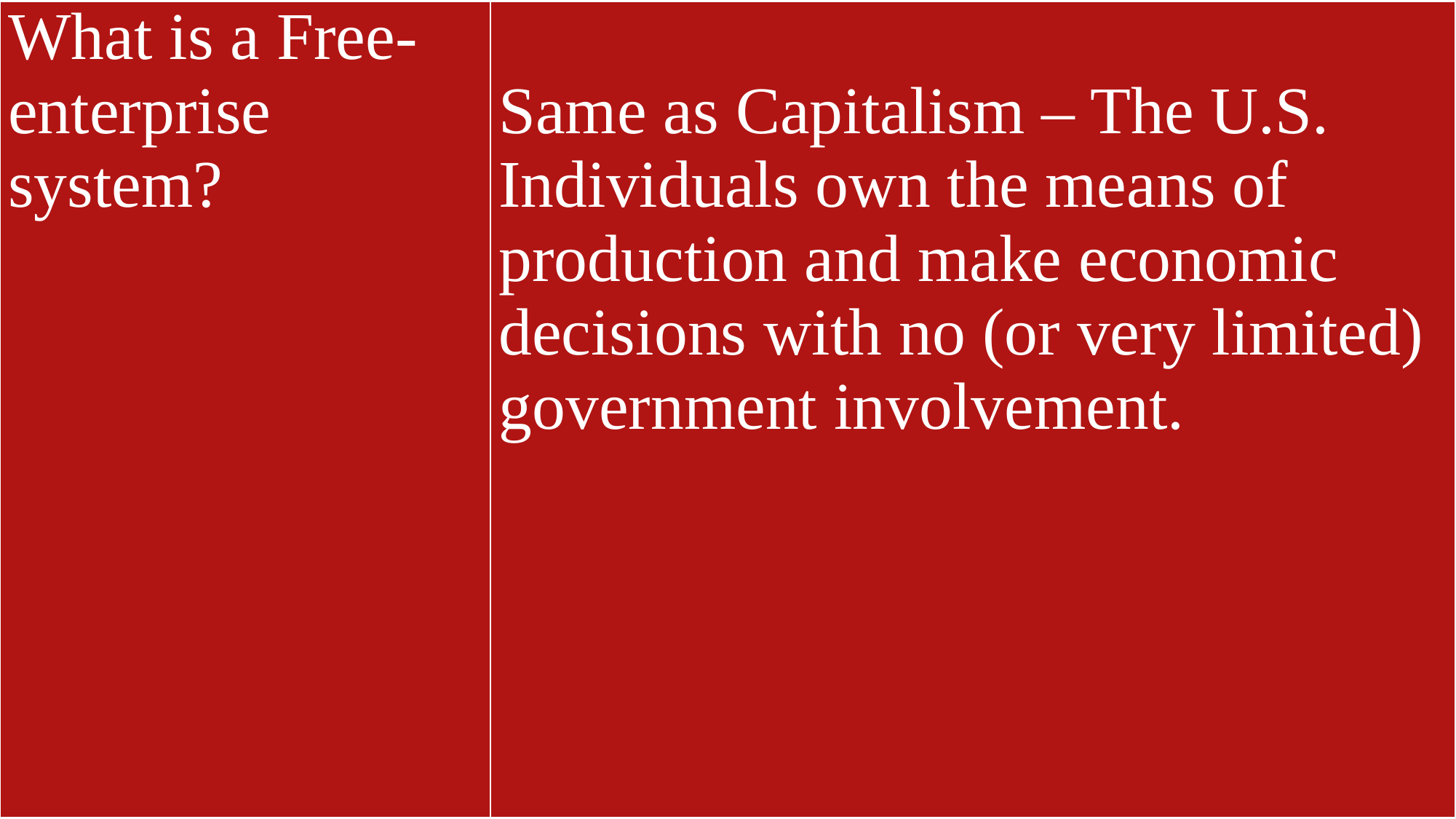

| What is a Free-enterprise system? | Same as Capitalism – The U.S. Individuals own the means of production and make economic decisions with no (or very limited) government involvement. |
| --- | --- |